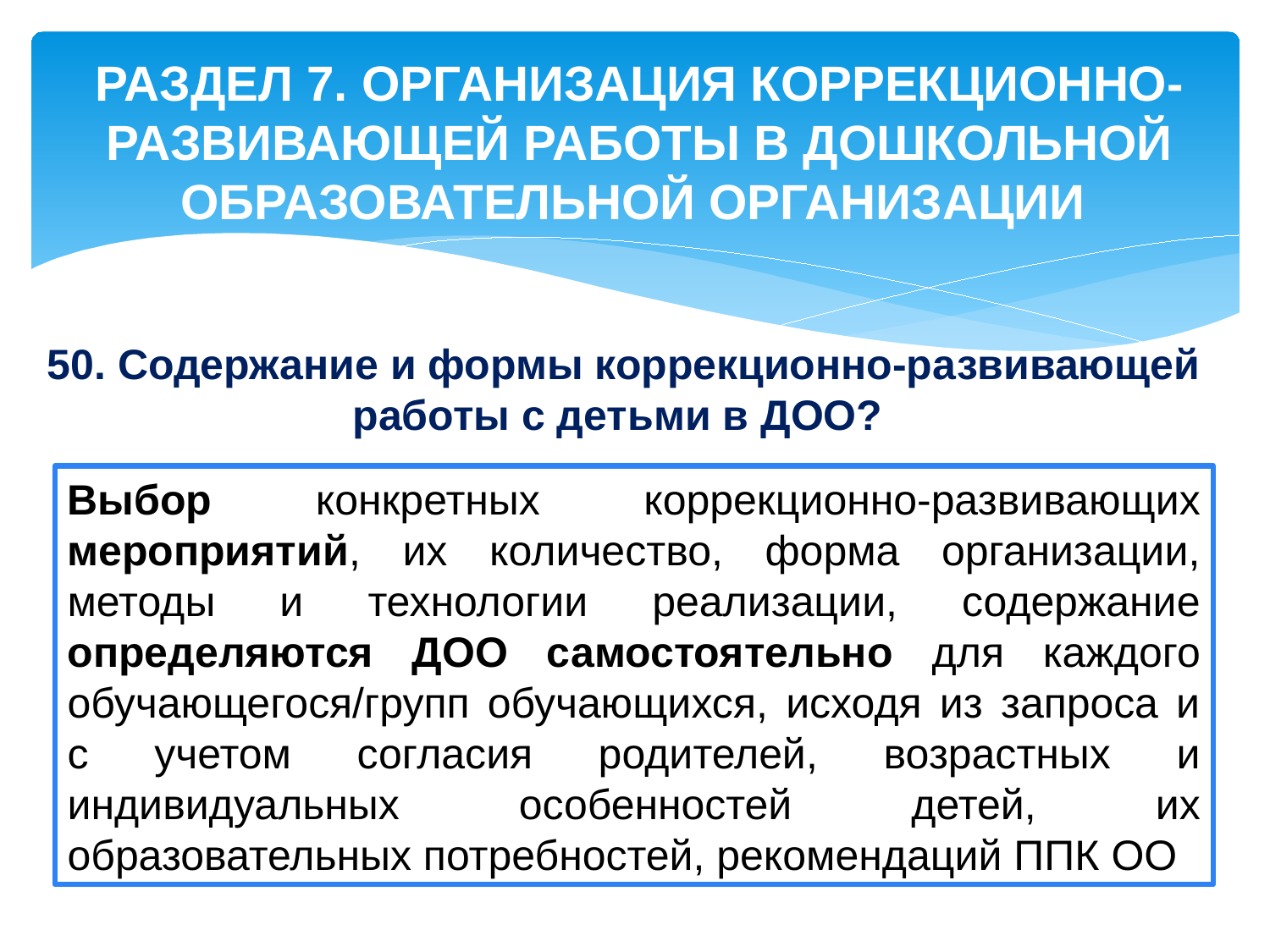

# РАЗДЕЛ 7. ОРГАНИЗАЦИЯ КОРРЕКЦИОННО- РАЗВИВАЮЩЕЙ РАБОТЫ В ДОШКОЛЬНОЙ ОБРАЗОВАТЕЛЬНОЙ ОРГАНИЗАЦИИ
50. Содержание и формы коррекционно-развивающей работы с детьми в ДОО?
Выбор конкретных коррекционно-развивающих мероприятий, их количество, форма организации, методы и технологии реализации, содержание определяются ДОО самостоятельно для каждого обучающегося/групп обучающихся, исходя из запроса и с учетом согласия родителей, возрастных и индивидуальных особенностей детей, их образовательных потребностей, рекомендаций ППК ОО